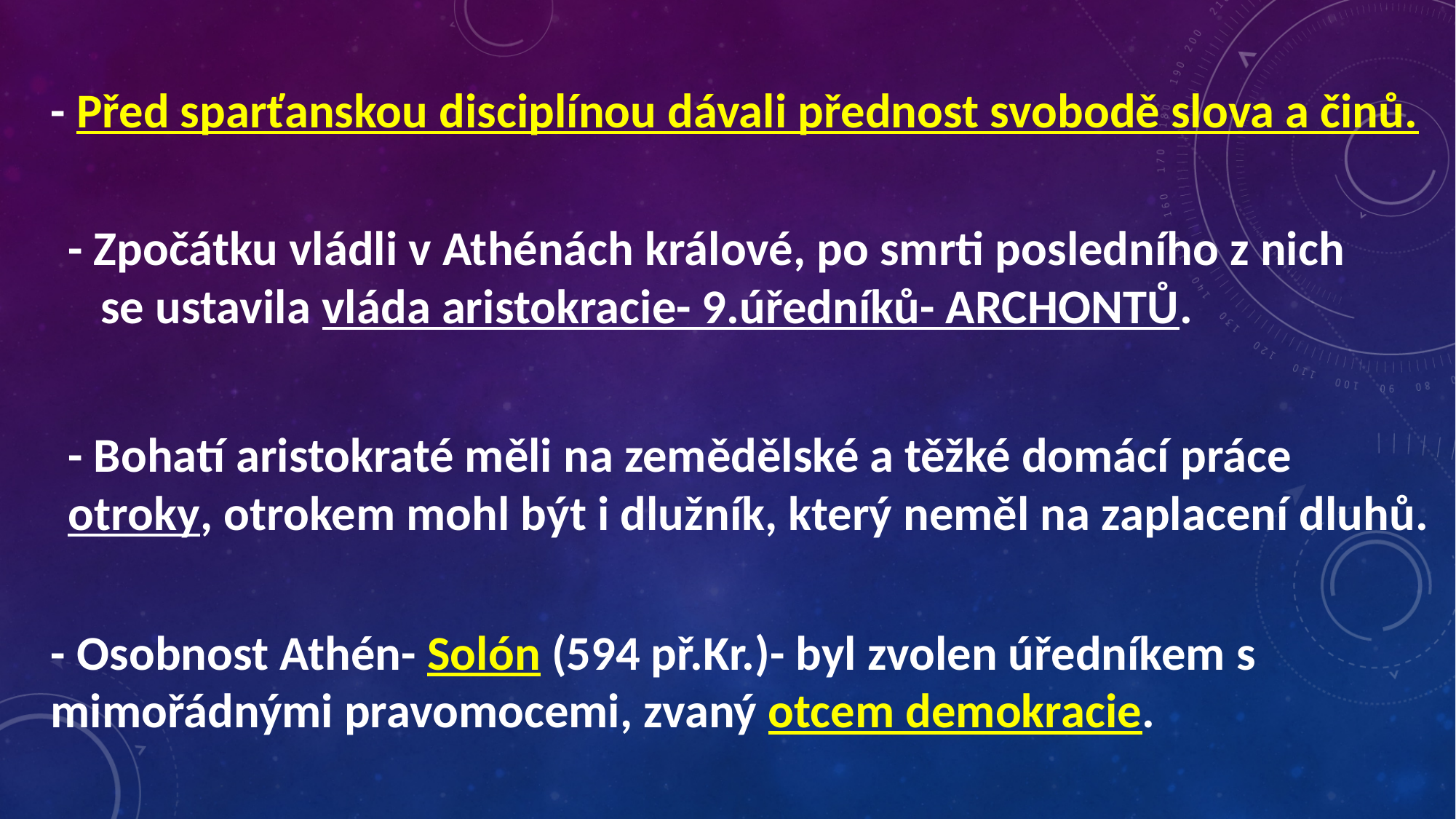

#
- Před sparťanskou disciplínou dávali přednost svobodě slova a činů.

- Zpočátku vládli v Athénách králové, po smrti posledního z nich
   se ustavila vláda aristokracie- 9.úředníků- ARCHONTŮ.
- Bohatí aristokraté měli na zemědělské a těžké domácí práce otroky, otrokem mohl být i dlužník, který neměl na zaplacení dluhů.
- Osobnost Athén- Solón (594 př.Kr.)- byl zvolen úředníkem s mimořádnými pravomocemi, zvaný otcem demokracie.